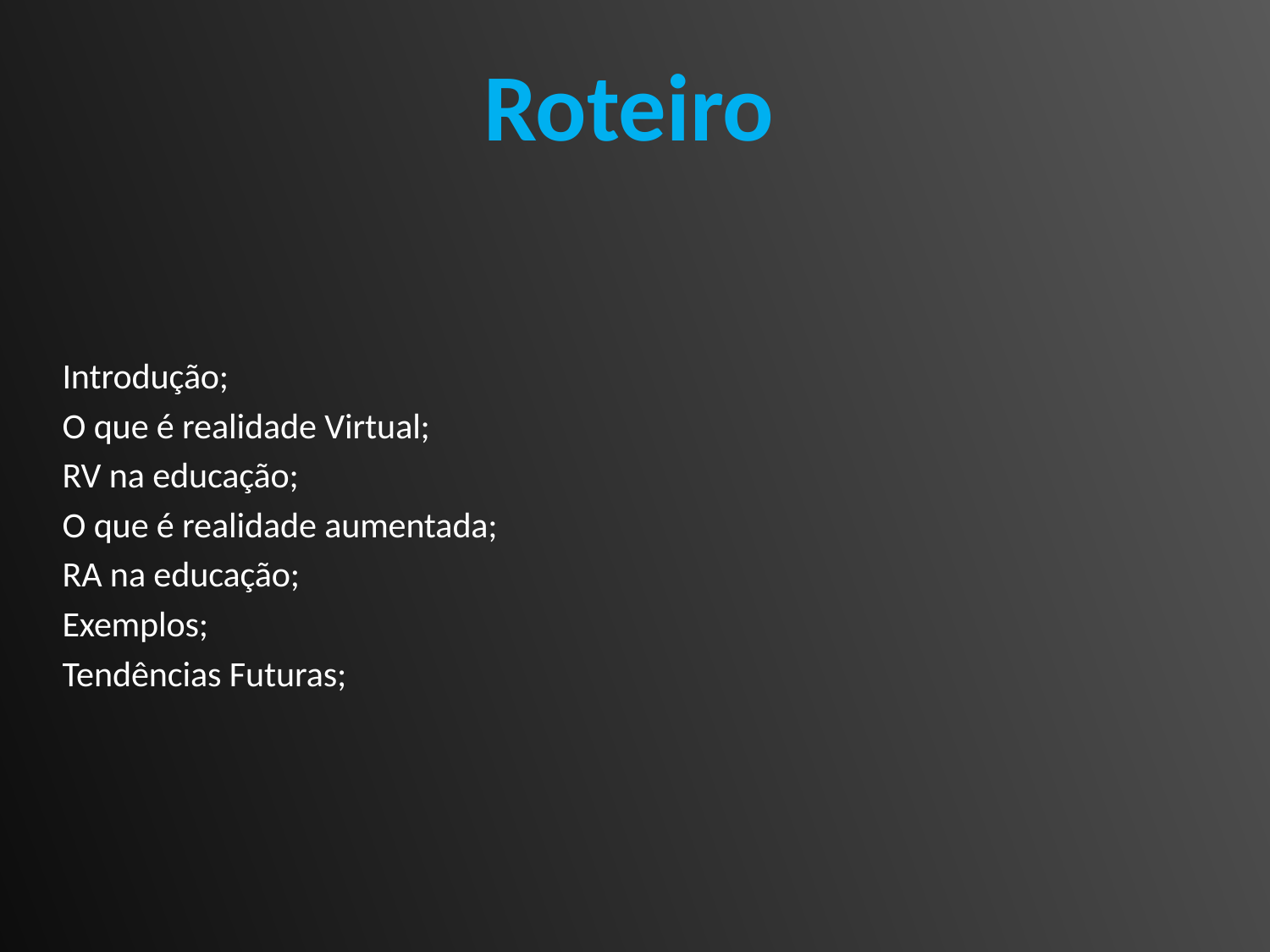

# Roteiro
Introdução;
O que é realidade Virtual;
RV na educação;
O que é realidade aumentada;
RA na educação;
Exemplos;
Tendências Futuras;